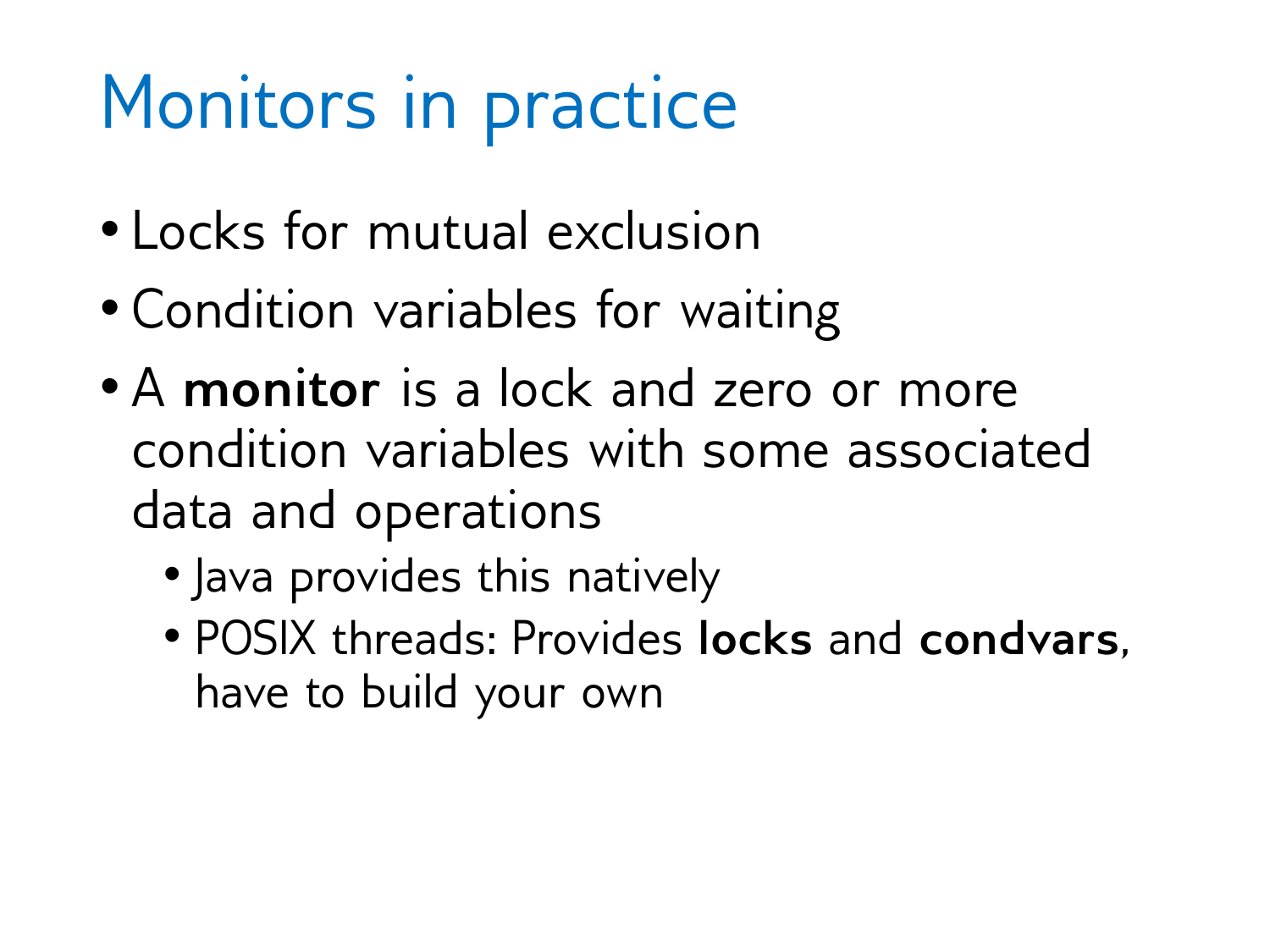

# Monitors in practice
Locks for mutual exclusion
Condition variables for waiting
A monitor is a lock and zero or more condition variables with some associated data and operations
Java provides this natively
POSIX threads: Provides locks and condvars, have to build your own